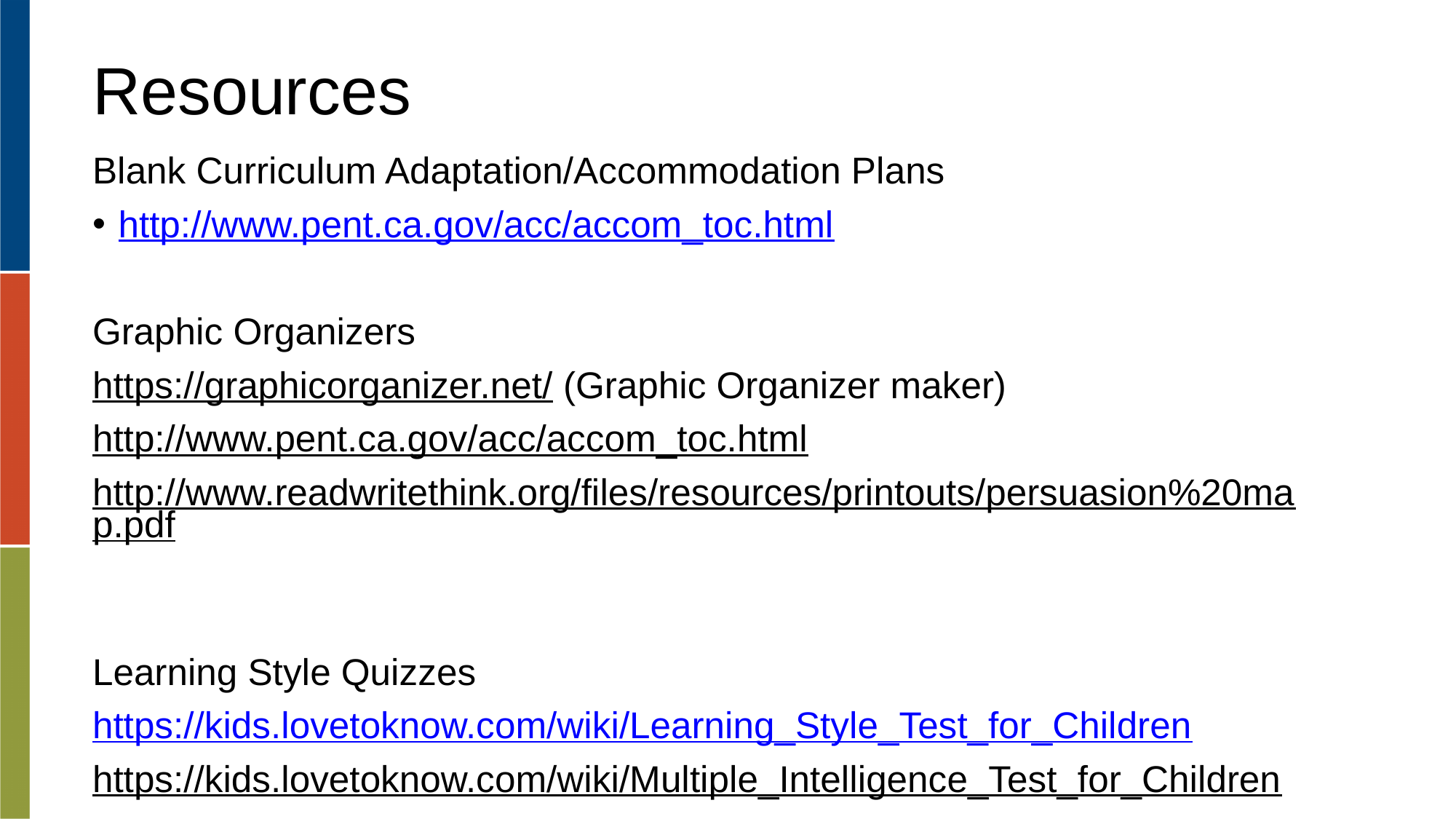

# Resources
Blank Curriculum Adaptation/Accommodation Plans
http://www.pent.ca.gov/acc/accom_toc.html

Graphic Organizers
https://graphicorganizer.net/ (Graphic Organizer maker)
http://www.pent.ca.gov/acc/accom_toc.html
http://www.readwritethink.org/files/resources/printouts/persuasion%20map.pdf

Learning Style Quizzes
https://kids.lovetoknow.com/wiki/Learning_Style_Test_for_Children
https://kids.lovetoknow.com/wiki/Multiple_Intelligence_Test_for_Children